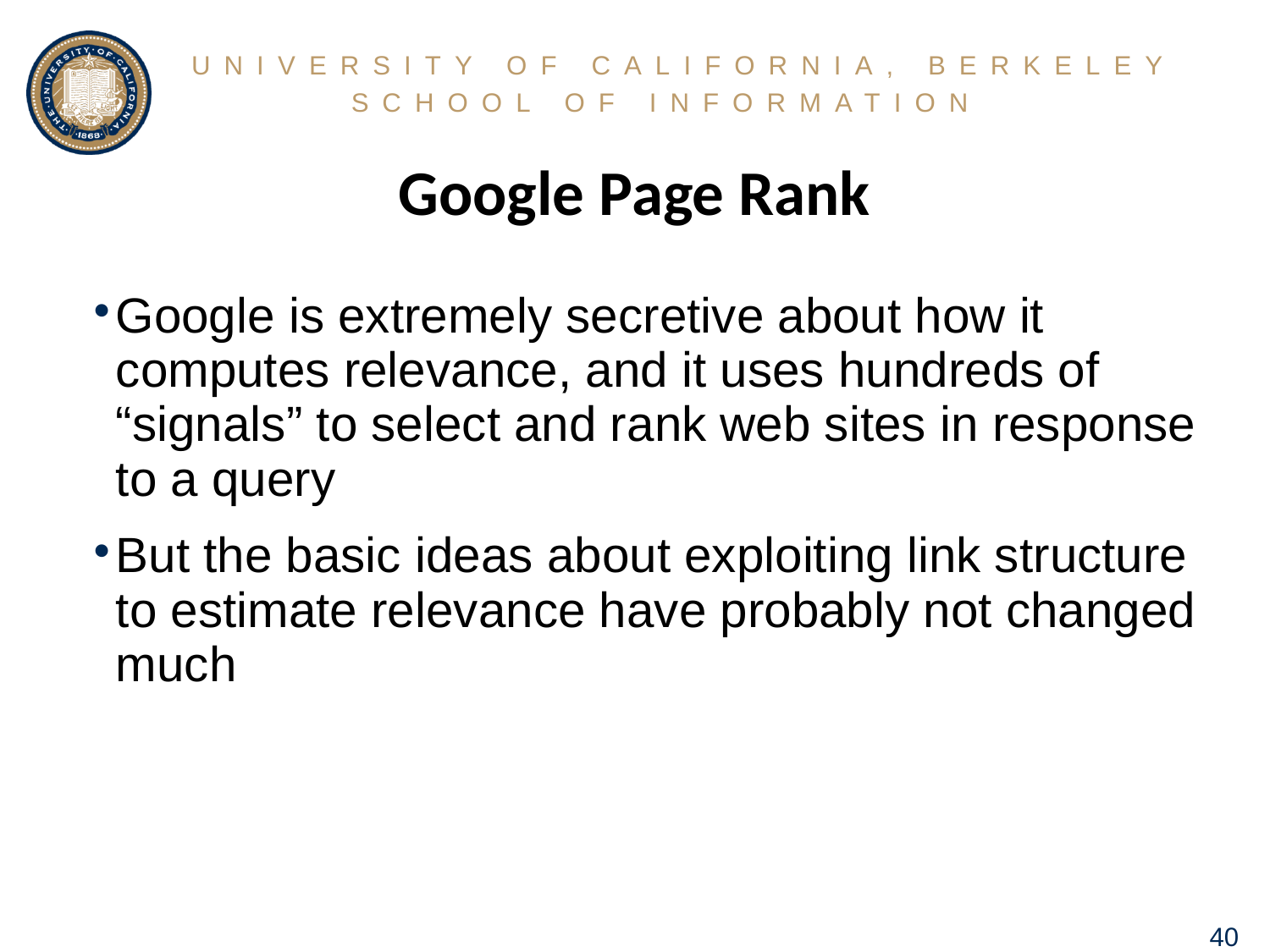

# Google Page Rank

Google is extremely secretive about how it computes relevance, and it uses hundreds of “signals” to select and rank web sites in response to a query
But the basic ideas about exploiting link structure to estimate relevance have probably not changed much
40